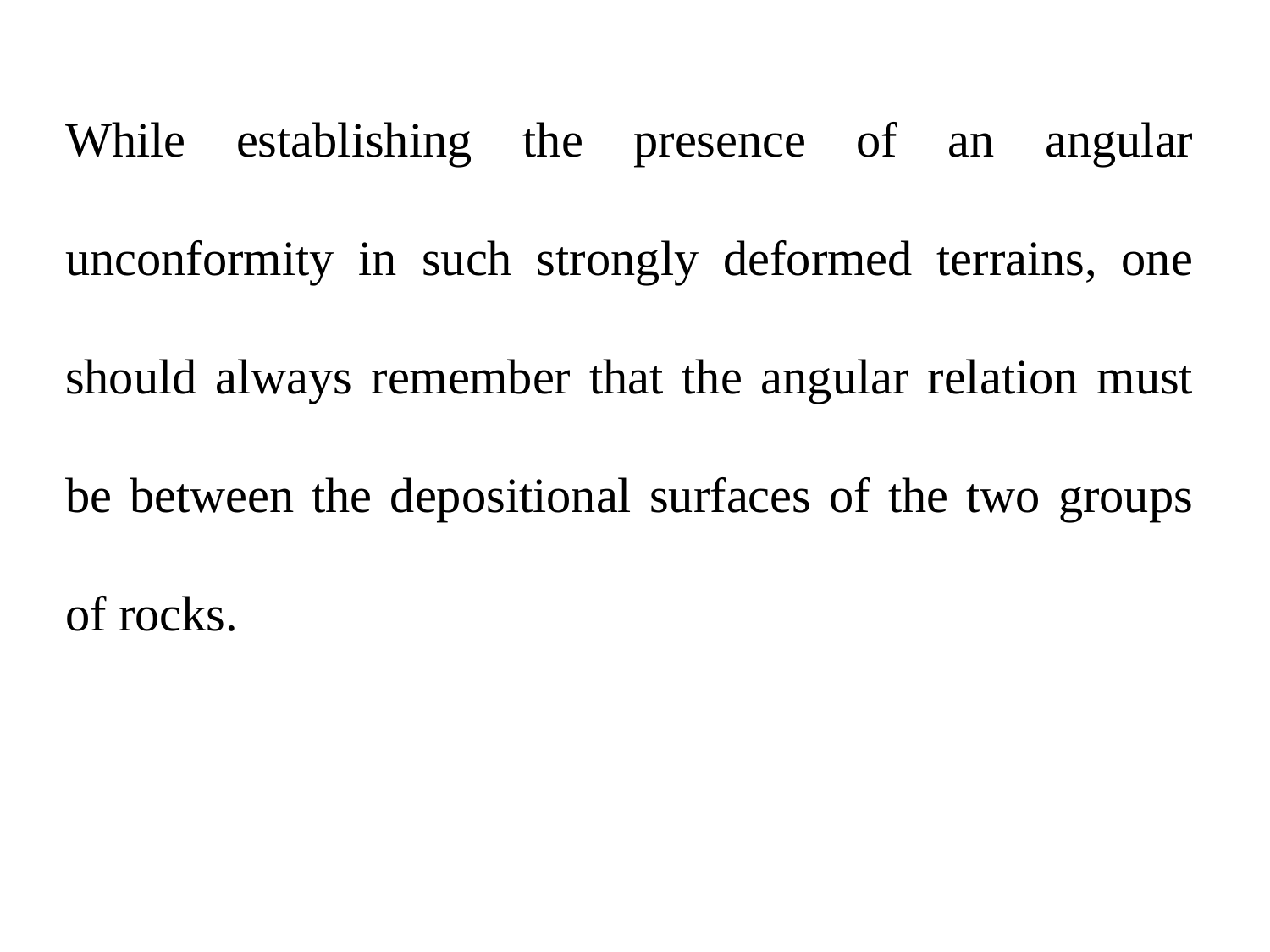

While establishing the presence of an angular unconformity in such strongly deformed terrains, one should always remember that the angular relation must be between the depositional surfaces of the two groups of rocks.